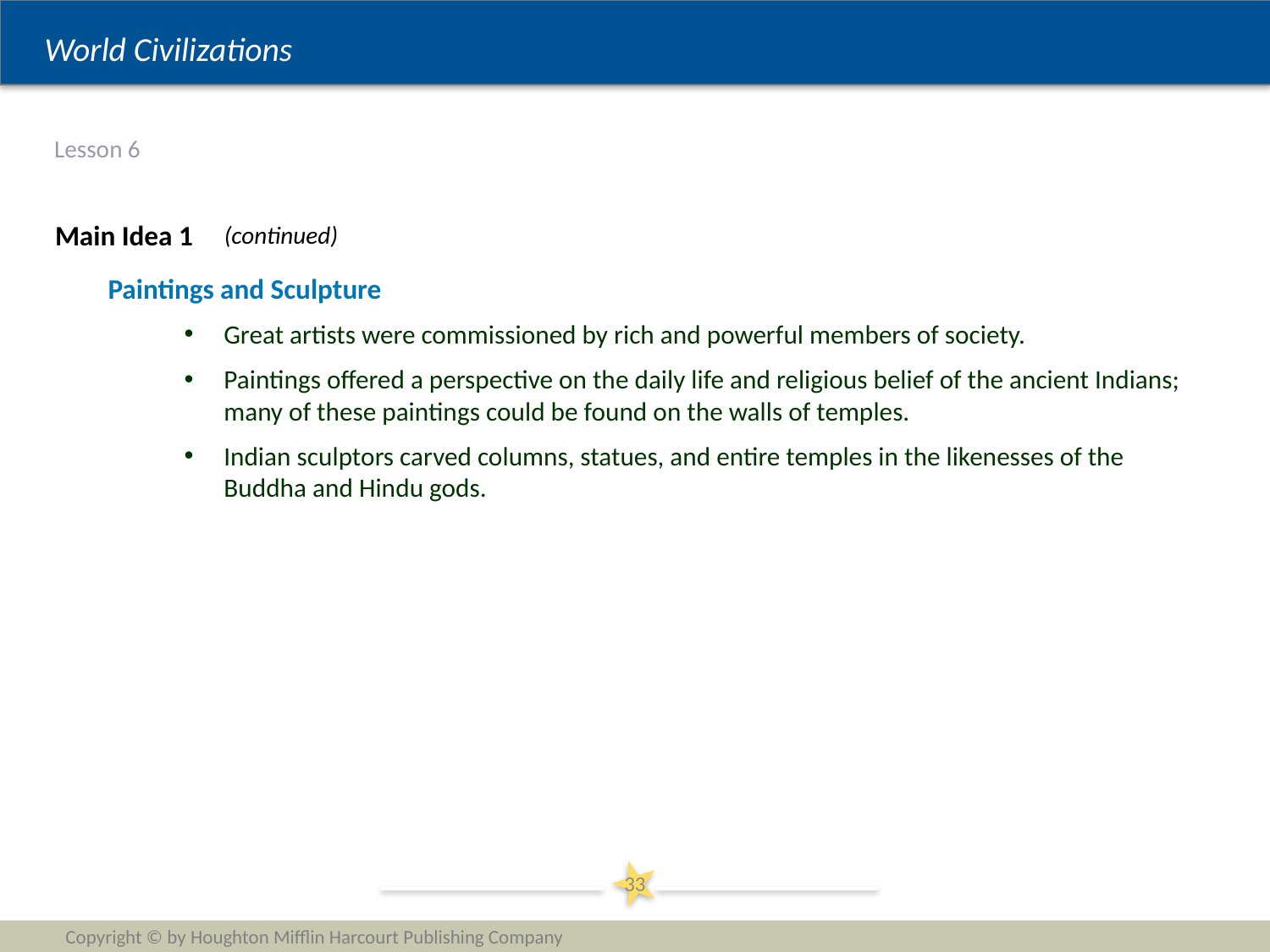

# Lesson 6
Main Idea 1
(continued)
Paintings and Sculpture
Great artists were commissioned by rich and powerful members of society.
Paintings offered a perspective on the daily life and religious belief of the ancient Indians; many of these paintings could be found on the walls of temples.
Indian sculptors carved columns, statues, and entire temples in the likenesses of the Buddha and Hindu gods.

33
Copyright © by Houghton Mifflin Harcourt Publishing Company